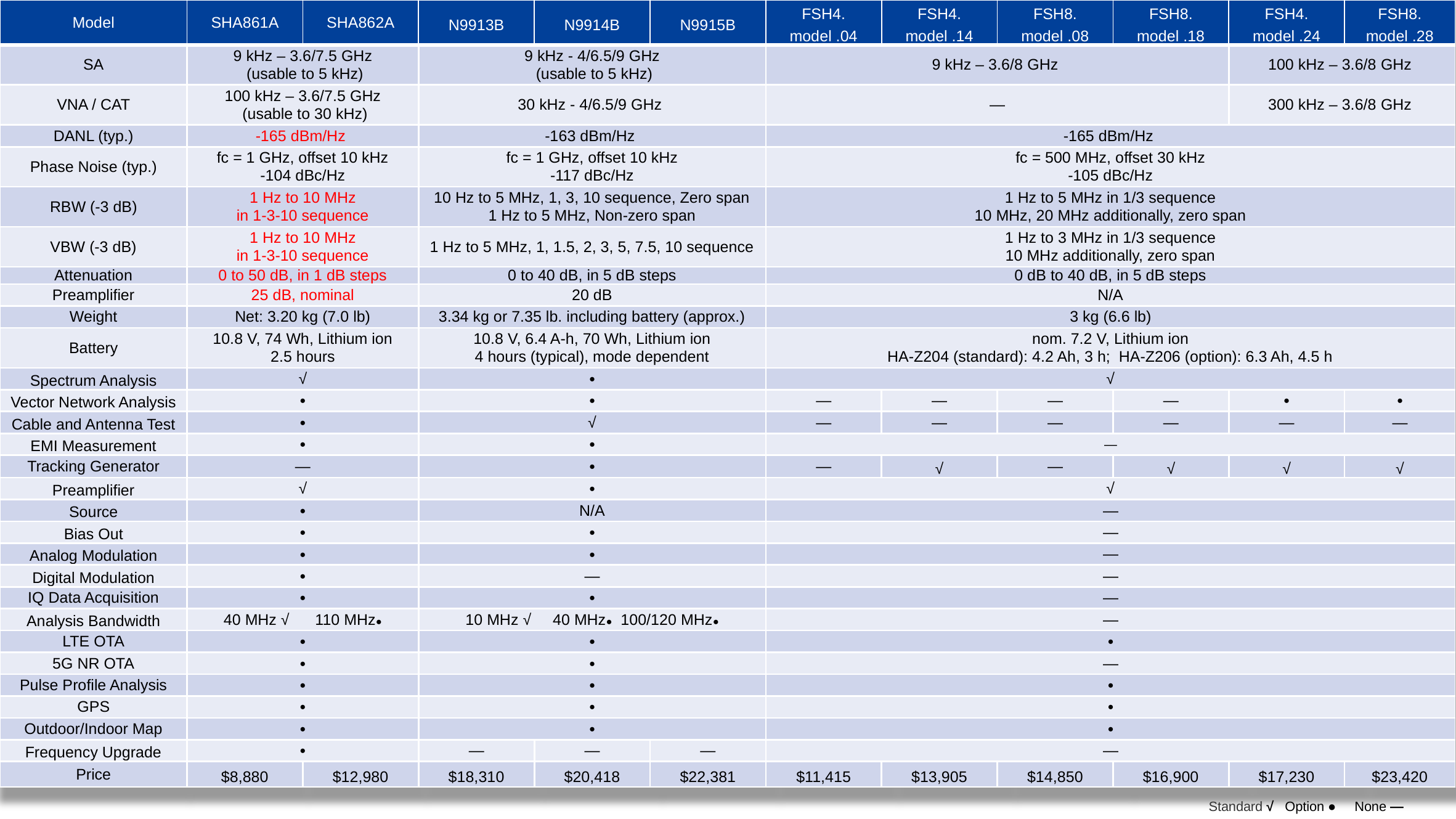

| Model | SHA861A | SHA862A | N9913B | N9914B | N9915B | FSH4. model .04 | FSH4. model .14 | FSH8. model .08 | FSH8. model .18 | FSH4. model .24 | FSH8. model .28 |
| --- | --- | --- | --- | --- | --- | --- | --- | --- | --- | --- | --- |
| SA | 9 kHz – 3.6/7.5 GHz (usable to 5 kHz) |  | 9 kHz - 4/6.5/9 GHz (usable to 5 kHz) |  |  | 9 kHz – 3.6/8 GHz |  |  | 100 kHz – 3.6/8 GHz | 100 kHz – 3.6/8 GHz |  |
| VNA / CAT | 100 kHz – 3.6/7.5 GHz (usable to 30 kHz) |  | 30 kHz - 4/6.5/9 GHz |  |  | — |  |  | 300 kHz – 3.6/8 GHz | 300 kHz – 3.6/8 GHz |  |
| DANL (typ.) | -165 dBm/Hz |  | -163 dBm/Hz |  |  | -165 dBm/Hz |  |  |  |  |  |
| Phase Noise (typ.) | fc = 1 GHz, offset 10 kHz -104 dBc/Hz |  | fc = 1 GHz, offset 10 kHz -117 dBc/Hz |  |  | fc = 500 MHz, offset 30 kHz -105 dBc/Hz |  |  |  |  |  |
| RBW (-3 dB) | 1 Hz to 10 MHz in 1-3-10 sequence |  | 10 Hz to 5 MHz, 1, 3, 10 sequence, Zero span 1 Hz to 5 MHz, Non-zero span |  |  | 1 Hz to 5 MHz in 1/3 sequence 10 MHz, 20 MHz additionally, zero span |  |  |  |  |  |
| VBW (-3 dB) | 1 Hz to 10 MHz in 1-3-10 sequence |  | 1 Hz to 5 MHz, 1, 1.5, 2, 3, 5, 7.5, 10 sequence |  |  | 1 Hz to 3 MHz in 1/3 sequence 10 MHz additionally, zero span |  |  |  |  |  |
| Attenuation | 0 to 50 dB, in 1 dB steps |  | 0 to 40 dB, in 5 dB steps |  |  | 0 dB to 40 dB, in 5 dB steps |  |  |  |  |  |
| Preamplifier | 25 dB, nominal |  | 20 dB |  |  | N/A |  |  |  |  |  |
| Weight | Net: 3.20 kg (7.0 lb) |  | 3.34 kg or 7.35 lb. including battery (approx.) |  |  | 3 kg (6.6 lb) |  |  |  |  |  |
| Battery | 10.8 V, 74 Wh, Lithium ion 2.5 hours |  | 10.8 V, 6.4 A-h, 70 Wh, Lithium ion 4 hours (typical), mode dependent |  |  | nom. 7.2 V, Lithium ion HA-Z204 (standard): 4.2 Ah, 3 h; HA-Z206 (option): 6.3 Ah, 4.5 h |  |  |  |  |  |
| Spectrum Analysis | √ |  | ● |  |  | √ |  |  |  |  |  |
| Vector Network Analysis | ● |  | ● |  |  | — | — | — | — | ● | ● |
| Cable and Antenna Test | ● |  | √ |  |  | — | — | — | — | — | — |
| EMI Measurement | ● |  | ● |  |  | — |  |  |  |  |  |
| Tracking Generator | — |  | ● |  |  | — | √ | — | √ | √ | √ |
| Preamplifier | √ |  | ● |  |  | √ | √ | √ | √ | √ | √ |
| Source | ● |  | N/A |  |  | — |  |  |  |  |  |
| Bias Out | ● |  | ● |  |  | — |  |  |  |  |  |
| Analog Modulation | ● |  | ● |  |  | — |  |  |  |  |  |
| Digital Modulation | ● |  | — |  |  | — |  |  |  |  |  |
| IQ Data Acquisition | ● |  | ● |  |  | — |  |  |  |  |  |
| Analysis Bandwidth | 40 MHz √ 110 MHz● |  | 10 MHz √ 40 MHz● 100/120 MHz● |  |  | — |  |  |  |  |  |
| LTE OTA | ● |  | ● |  |  | ● |  |  |  |  |  |
| 5G NR OTA | ● |  | ● |  |  | — |  |  |  |  |  |
| Pulse Profile Analysis | ● |  | ● |  |  | ● |  |  |  |  |  |
| GPS | ● |  | ● |  |  | ● |  |  |  |  |  |
| Outdoor/Indoor Map | ● |  | ● |  |  | ● |  |  |  |  |  |
| Frequency Upgrade | ● |  | — | — | — | — |  |  |  |  |  |
| Price | $8,880 | $12,980 | $18,310 | $20,418 | $22,381 | $11,415 | $13,905 | $14,850 | $16,900 | $17,230 | $23,420 |
Standard √   Option ●     None —